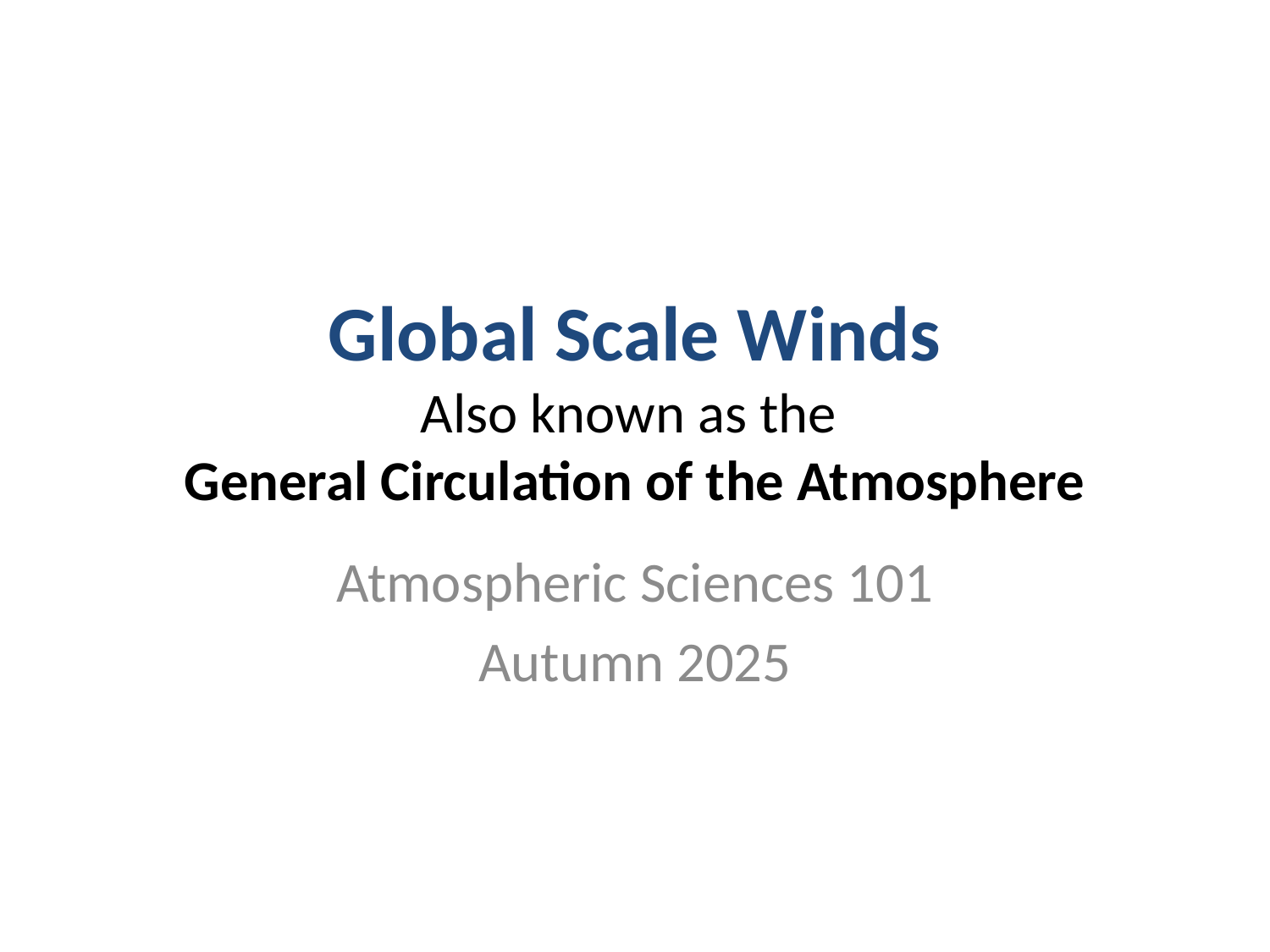

# Global Scale Winds Also known as the General Circulation of the Atmosphere
Atmospheric Sciences 101
Autumn 2025